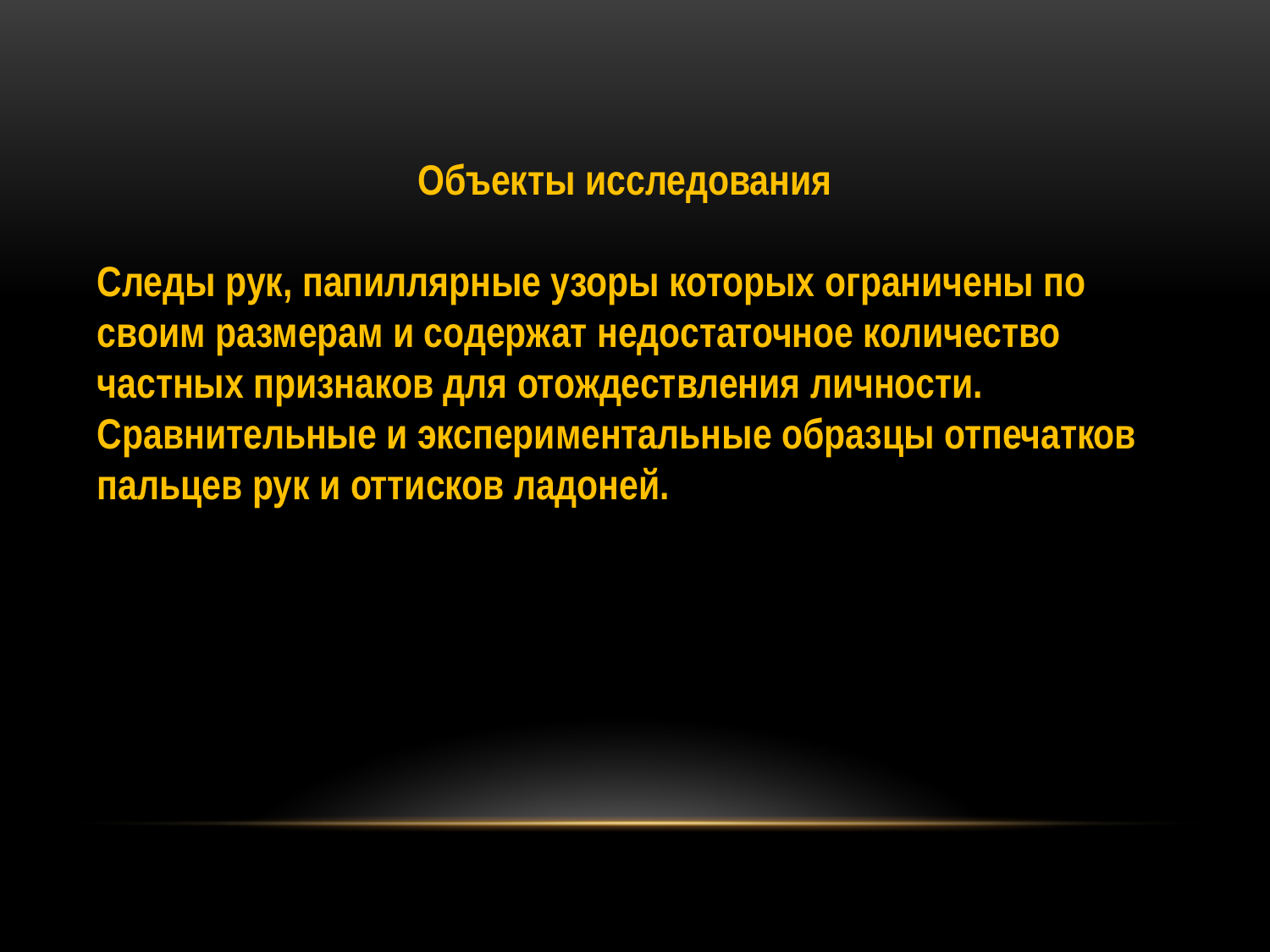

Объекты исследования

Следы рук, папиллярные узоры которых ограничены по своим размерам и содержат недостаточное количество частных признаков для отождествления личности.
Сравнительные и экспериментальные образцы отпечатков пальцев рук и оттисков ладоней.